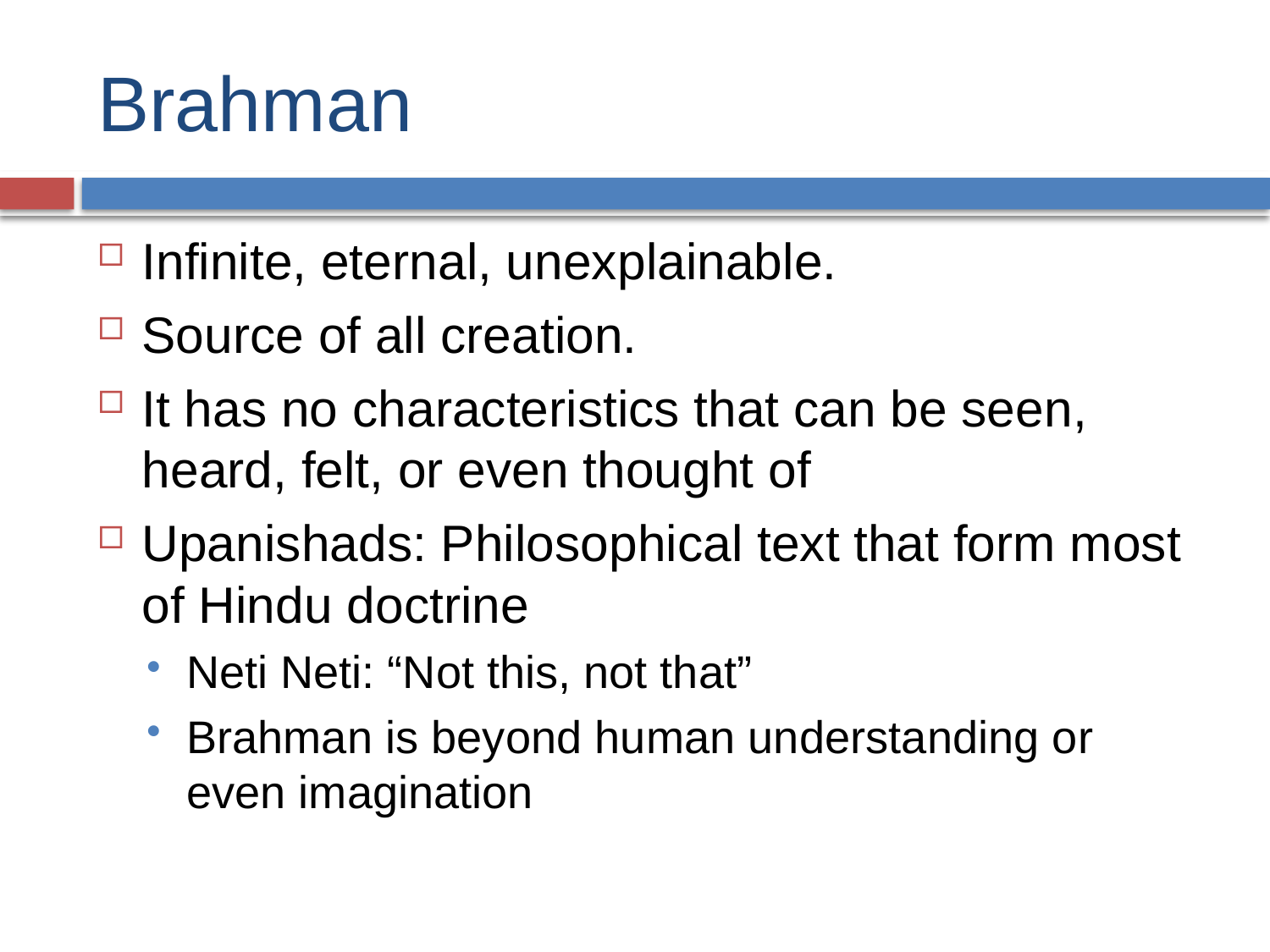

# Brahman
Infinite, eternal, unexplainable.
Source of all creation.
It has no characteristics that can be seen, heard, felt, or even thought of
Upanishads: Philosophical text that form most of Hindu doctrine
Neti Neti: “Not this, not that”
Brahman is beyond human understanding or even imagination